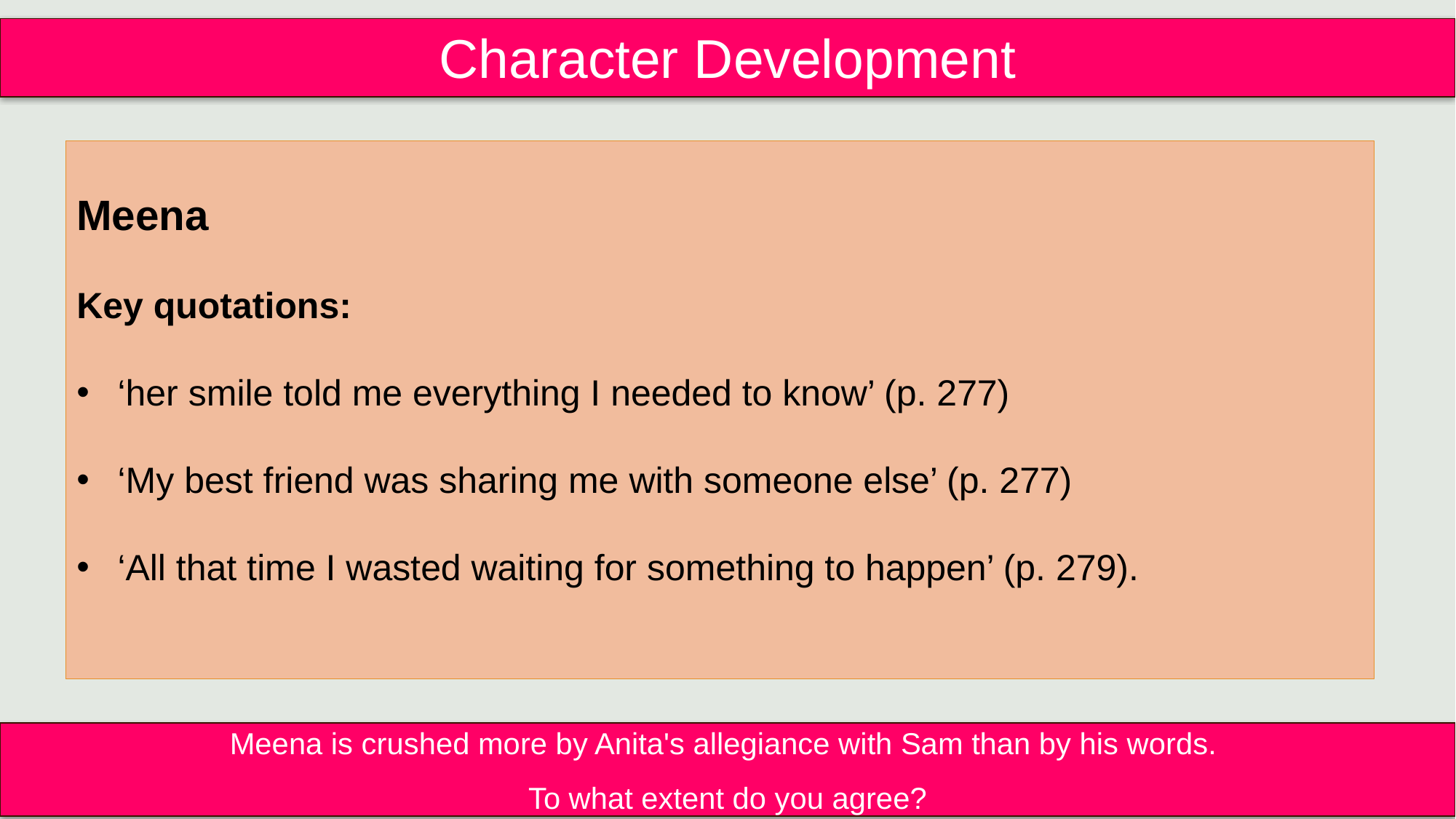

Character Development

Meena

Key quotations:

‘her smile told me everything I needed to know’ (p. 277)

‘My best friend was sharing me with someone else’ (p. 277)

‘All that time I wasted waiting for something to happen’ (p. 279).

Meena is crushed more by Anita's allegiance with Sam than by his words.
To what extent do you agree?